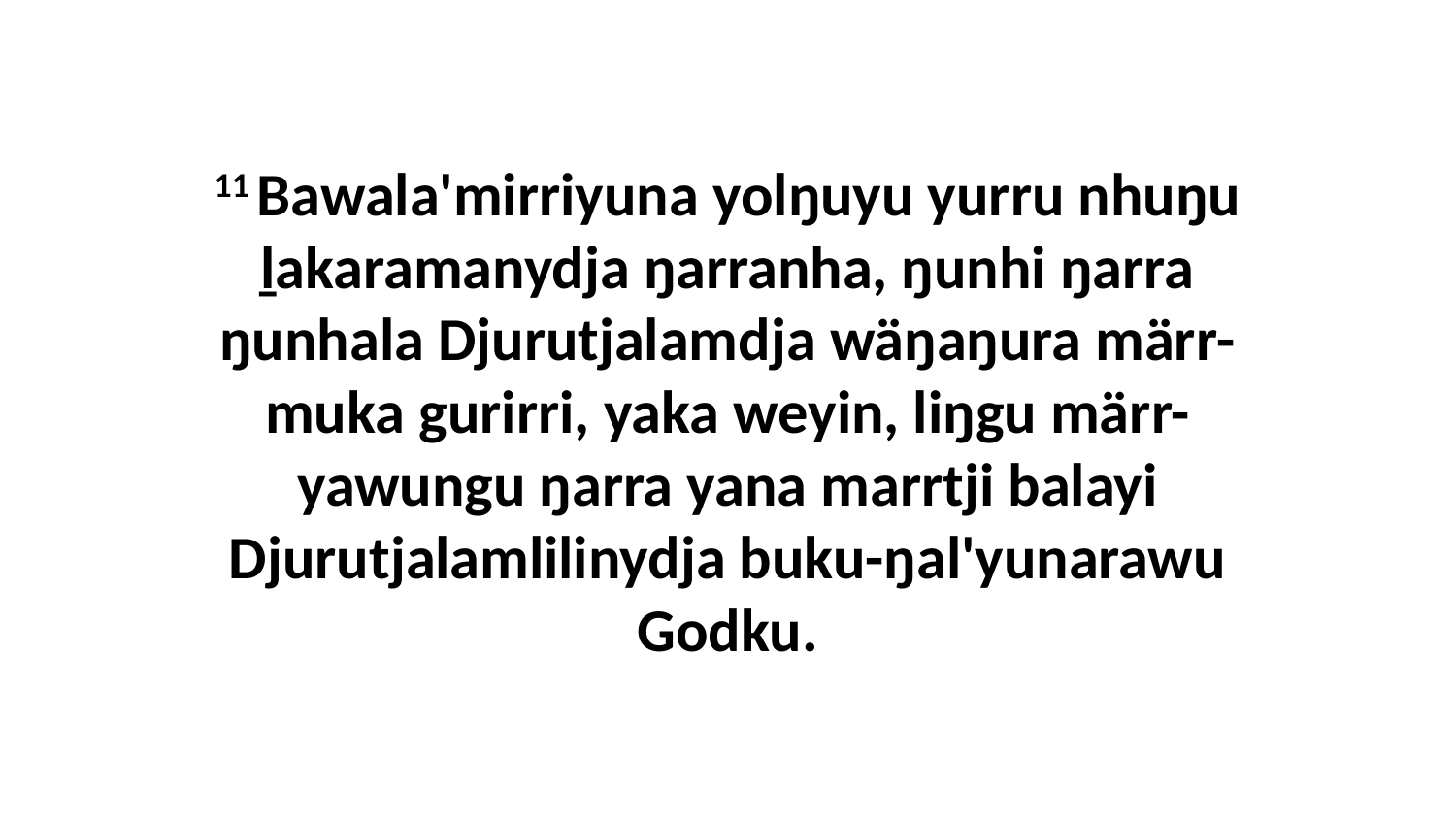

11 Bawala'mirriyuna yolŋuyu yurru nhuŋu ḻakaramanydja ŋarranha, ŋunhi ŋarra ŋunhala Djurutjalamdja wäŋaŋura märr-muka gurirri, yaka weyin, liŋgu märr-yawungu ŋarra yana marrtji balayi Djurutjalamlilinydja buku-ŋal'yunarawu Godku.